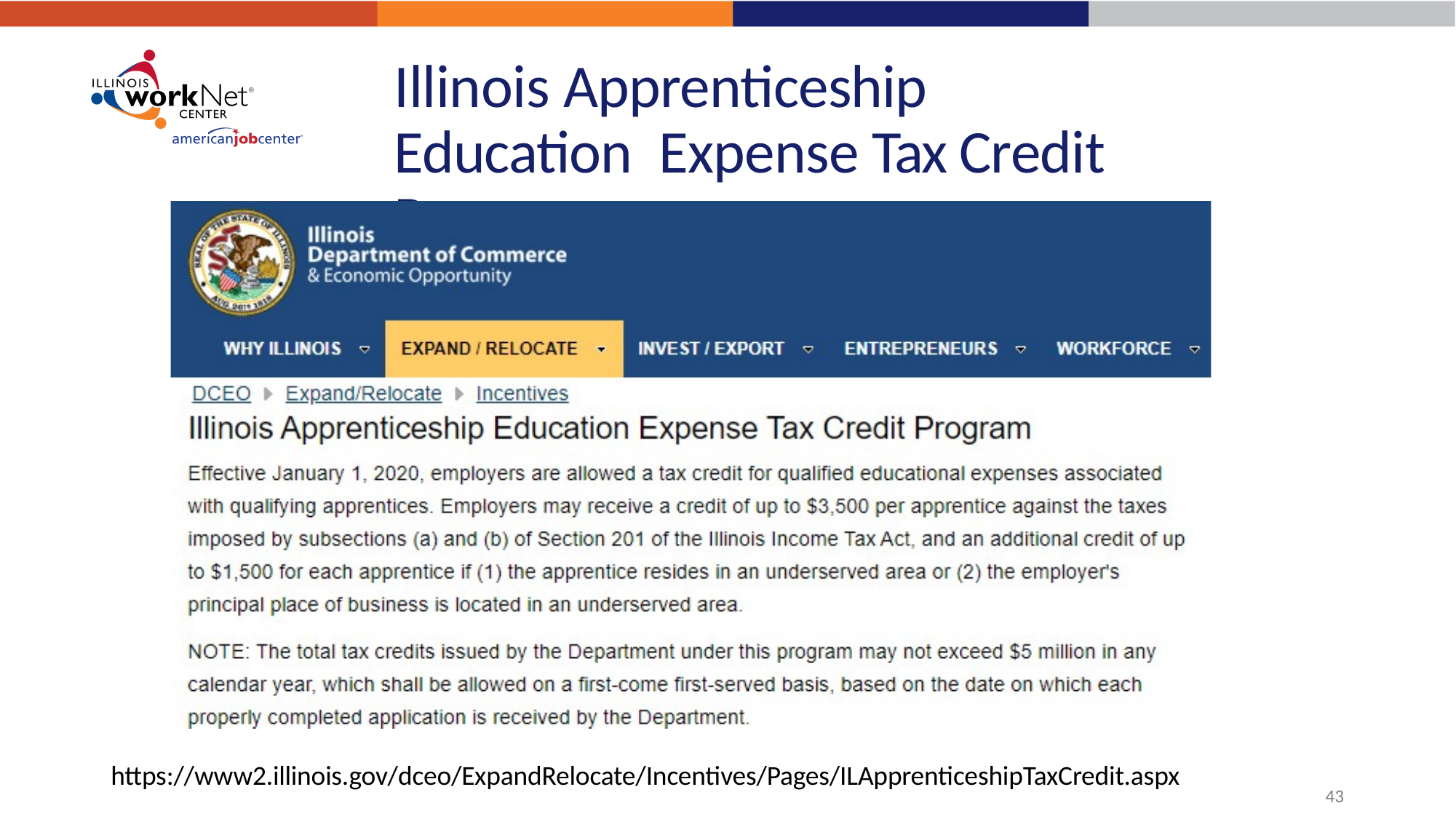

# Illinois Apprenticeship Education  Expense Tax Credit Program

https://www2.illinois.gov/dceo/ExpandRelocate/Incentives/Pages/ILApprenticeshipTaxCredit.aspx
43